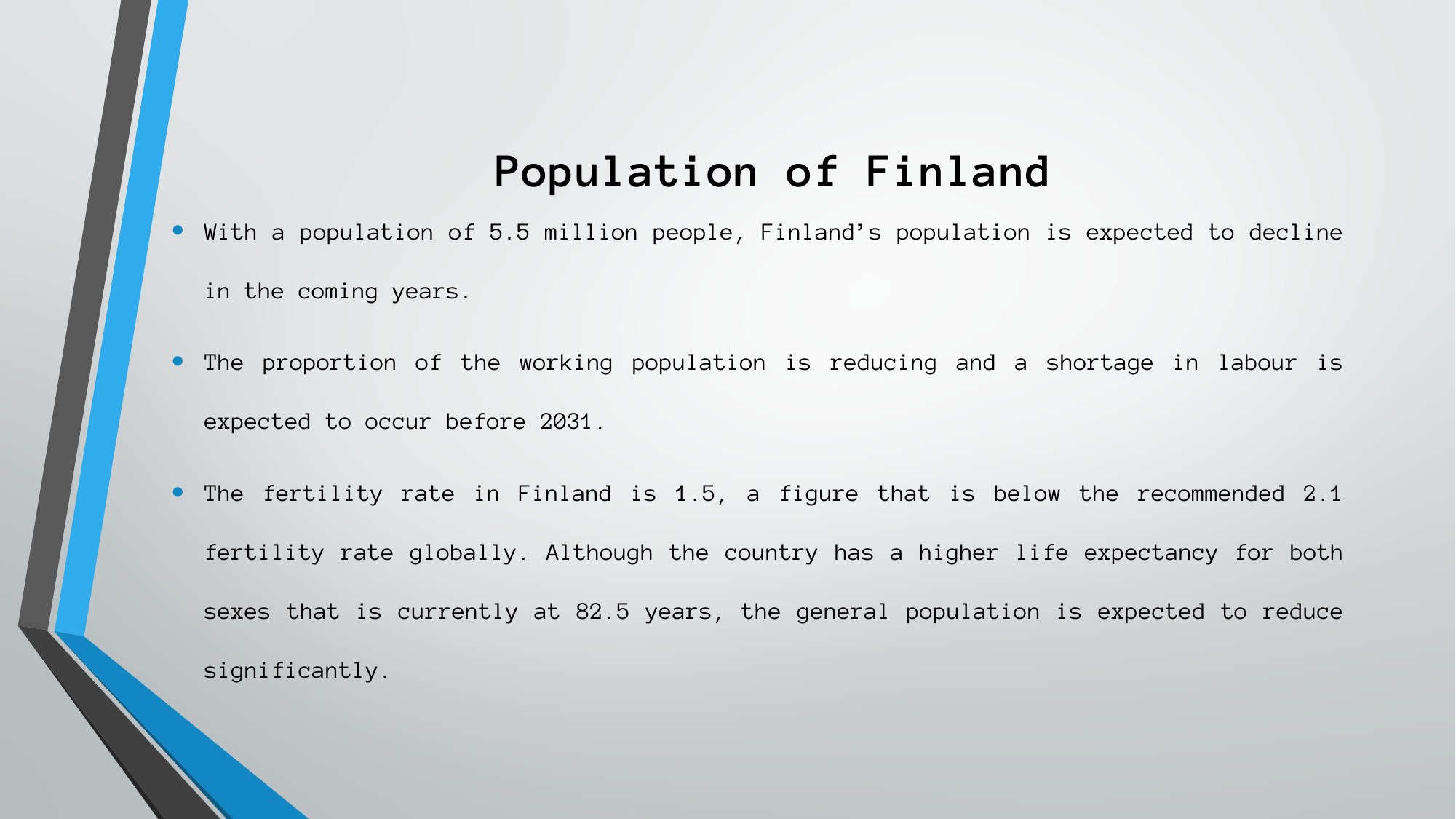

# Population of Finland
With a population of 5.5 million people, Finland’s population is expected to decline in the coming years.
The proportion of the working population is reducing and a shortage in labour is expected to occur before 2031.
The fertility rate in Finland is 1.5, a figure that is below the recommended 2.1 fertility rate globally. Although the country has a higher life expectancy for both sexes that is currently at 82.5 years, the general population is expected to reduce significantly.